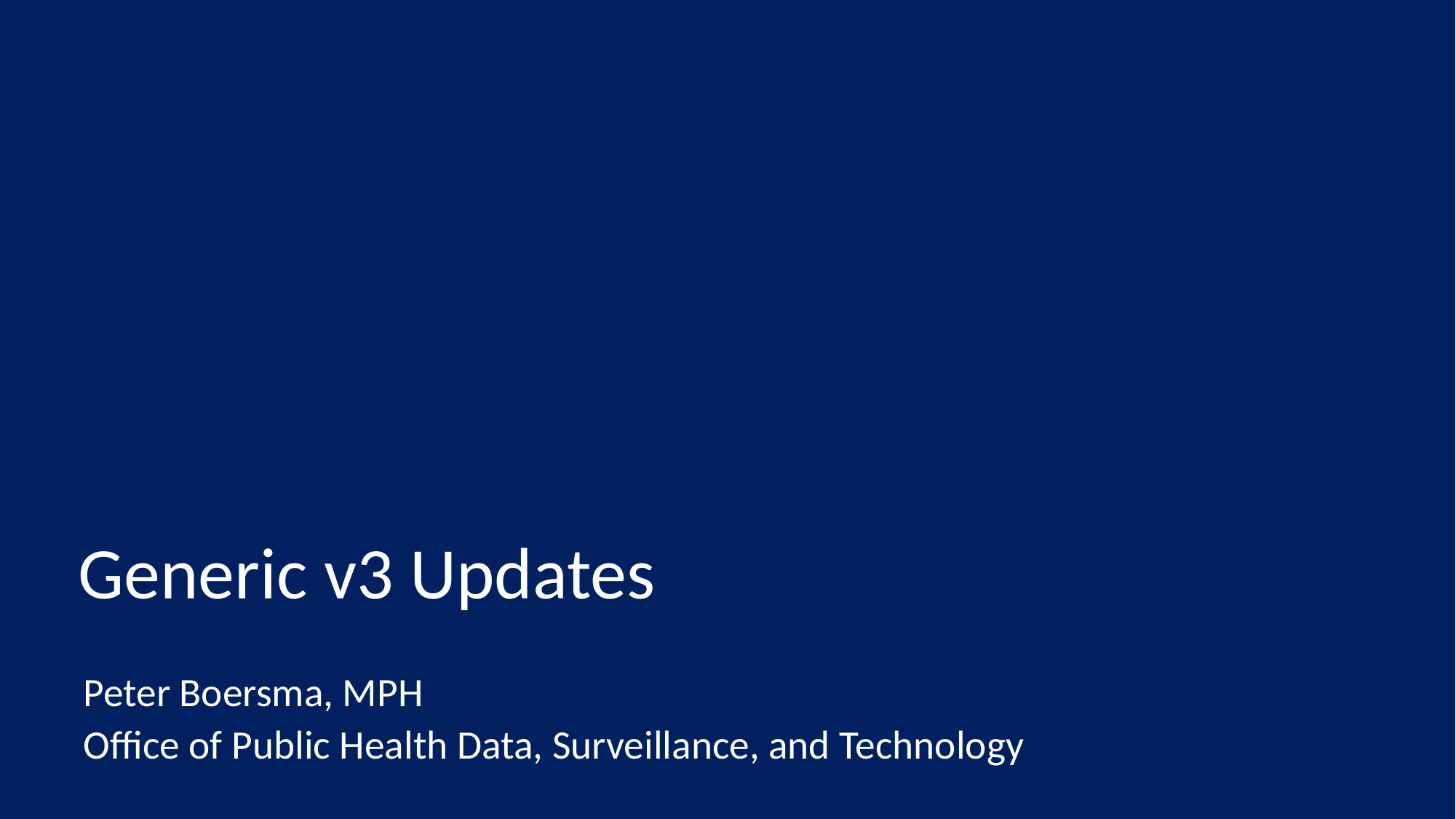

# Generic v3 Updates
Peter Boersma, MPH
Office of Public Health Data, Surveillance, and Technology